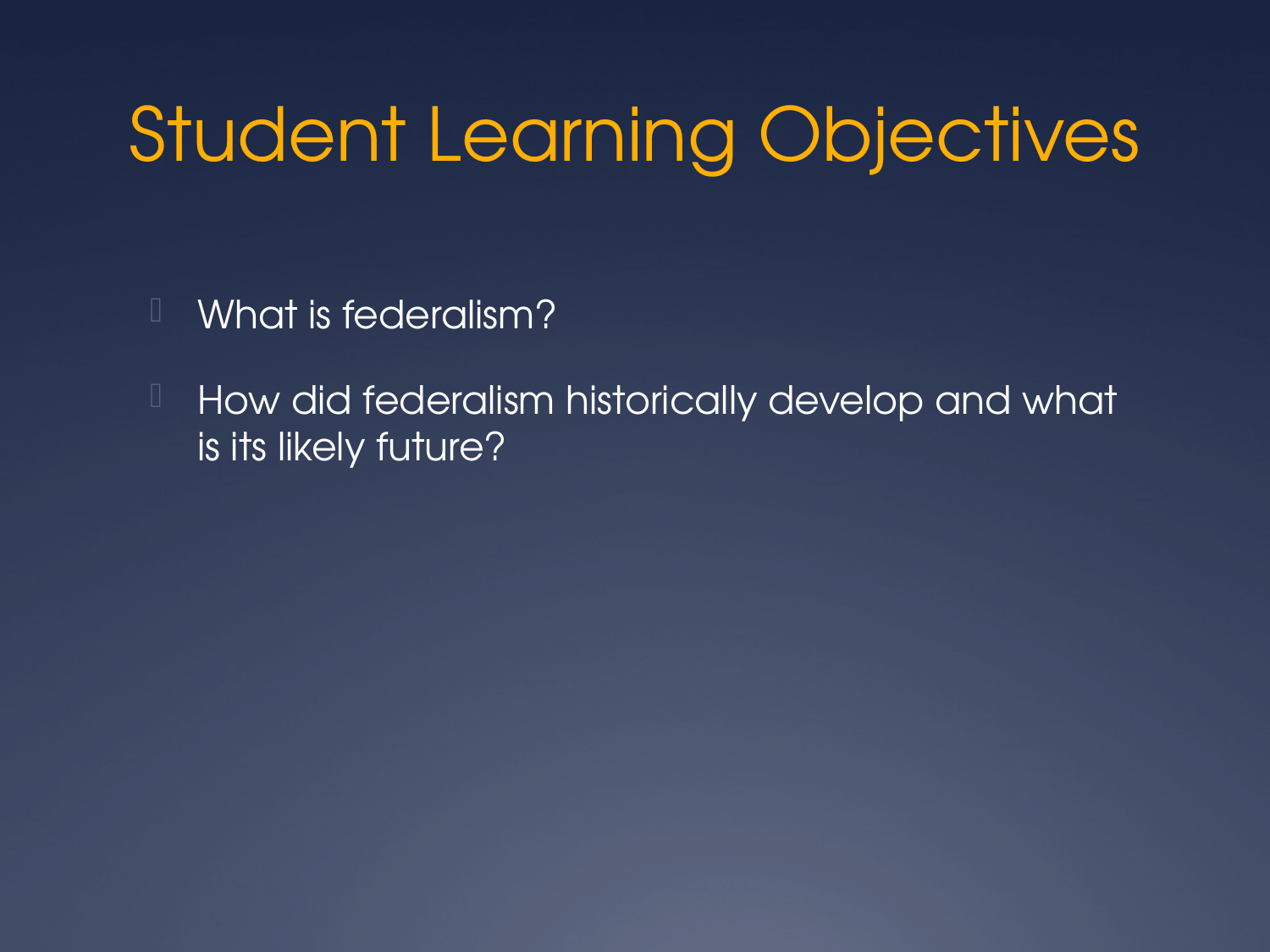

# Student Learning Objectives
What is federalism?
How did federalism historically develop and what is its likely future?